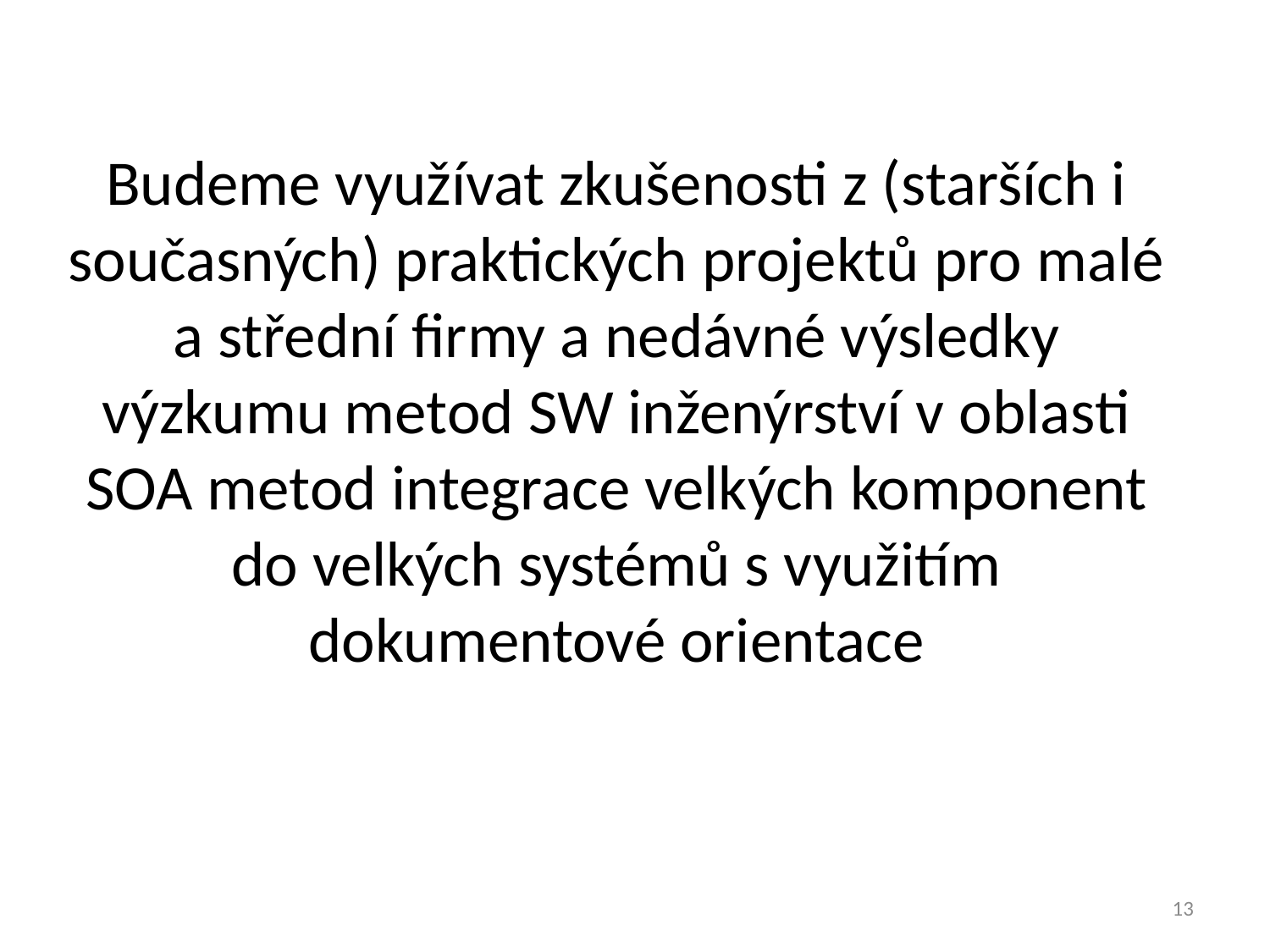

# Budeme využívat zkušenosti z (starších i současných) praktických projektů pro malé a střední firmy a nedávné výsledky výzkumu metod SW inženýrství v oblasti SOA metod integrace velkých komponent do velkých systémů s využitím dokumentové orientace
13